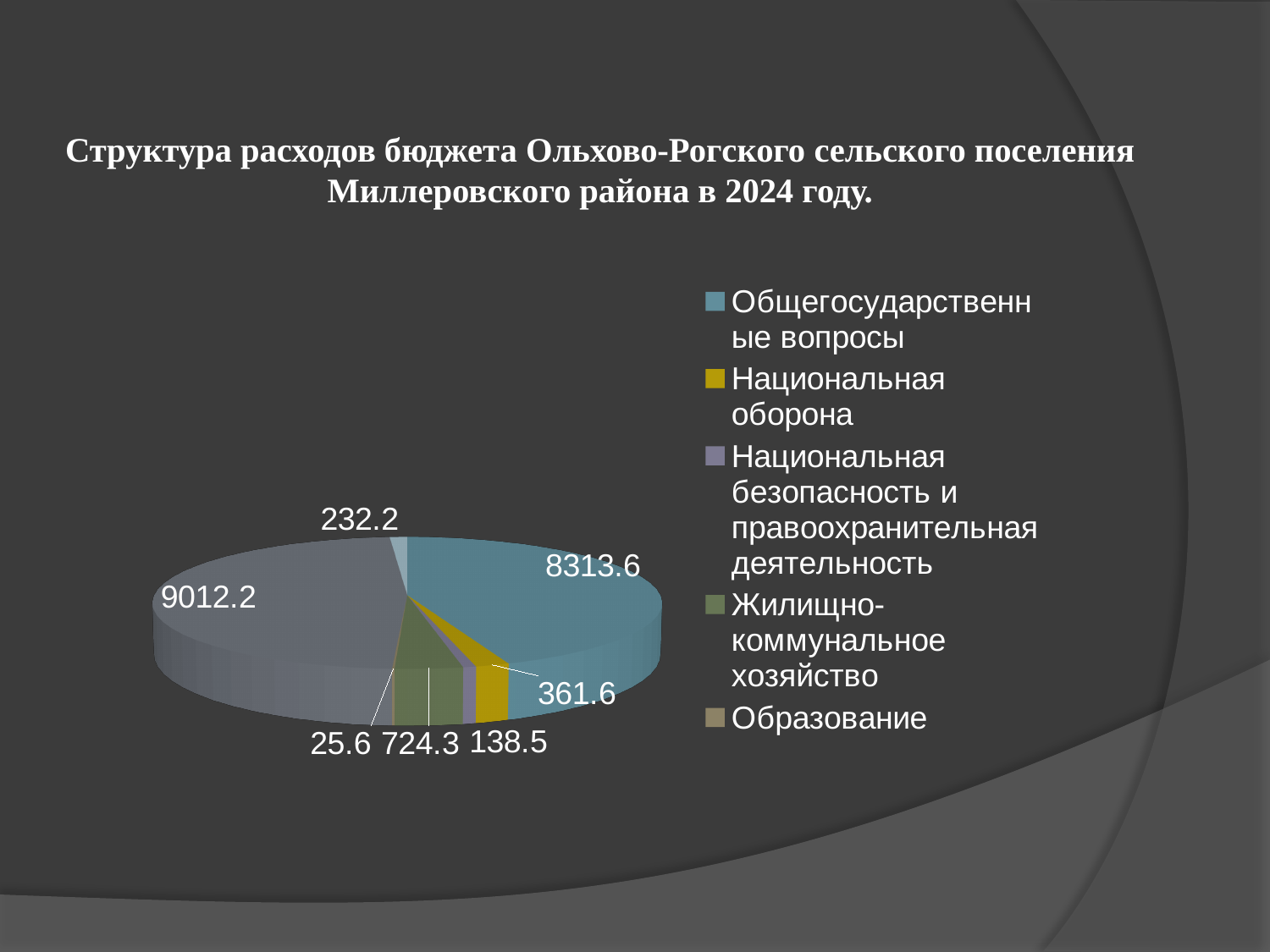

# Структура расходов бюджета Ольхово-Рогского сельского поселения Миллеровского района в 2024 году.

[unsupported chart]